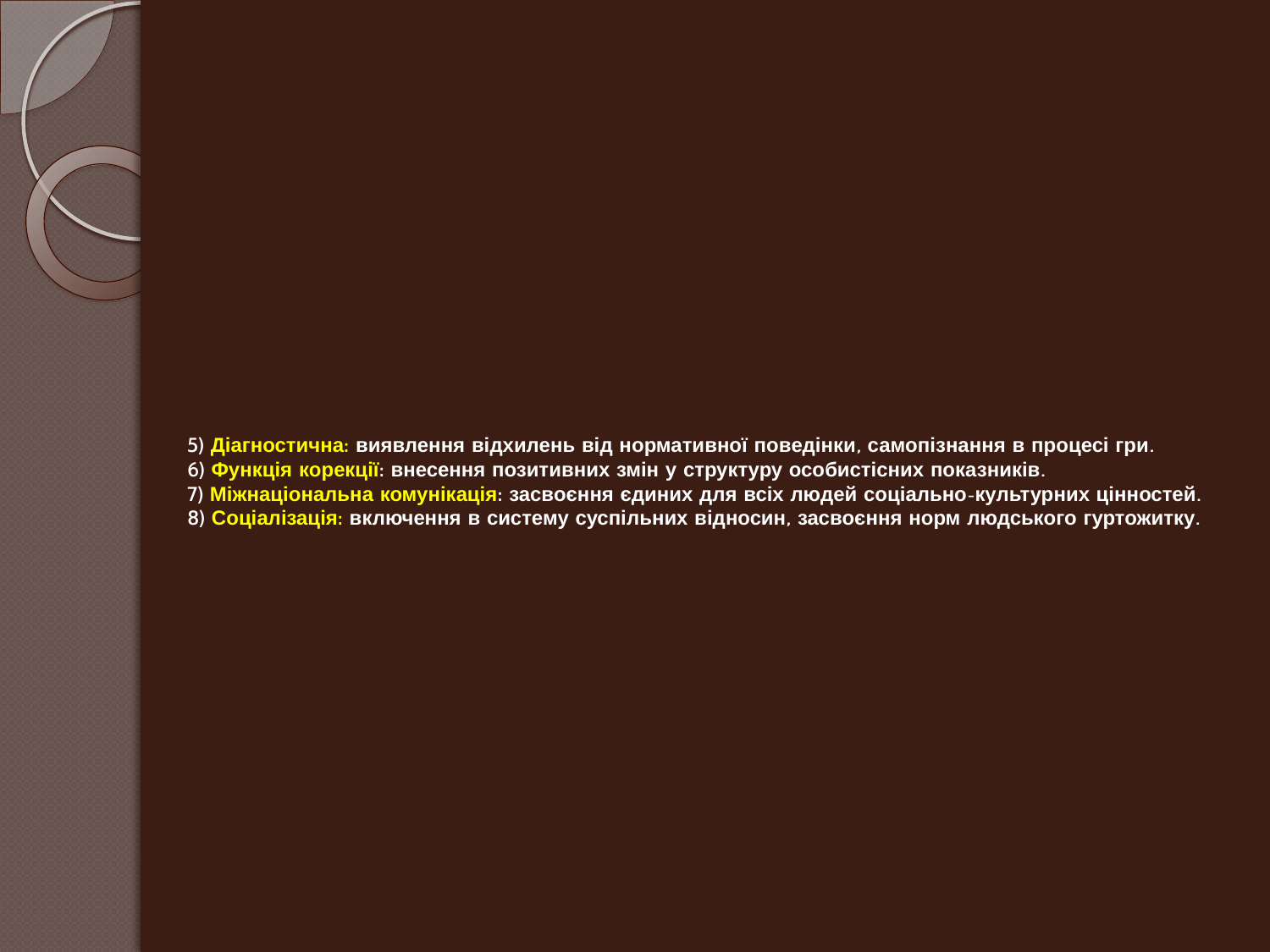

# 5) Діагностична: виявлення відхилень від нормативної поведінки, самопізнання в процесі гри. 6) Функція корекції: внесення позитивних змін у структуру особистісних показників. 7) Міжнаціональна комунікація: засвоєння єдиних для всіх людей соціально-культурних цінностей. 8) Соціалізація: включення в систему суспільних відносин, засвоєння норм людського гуртожитку.